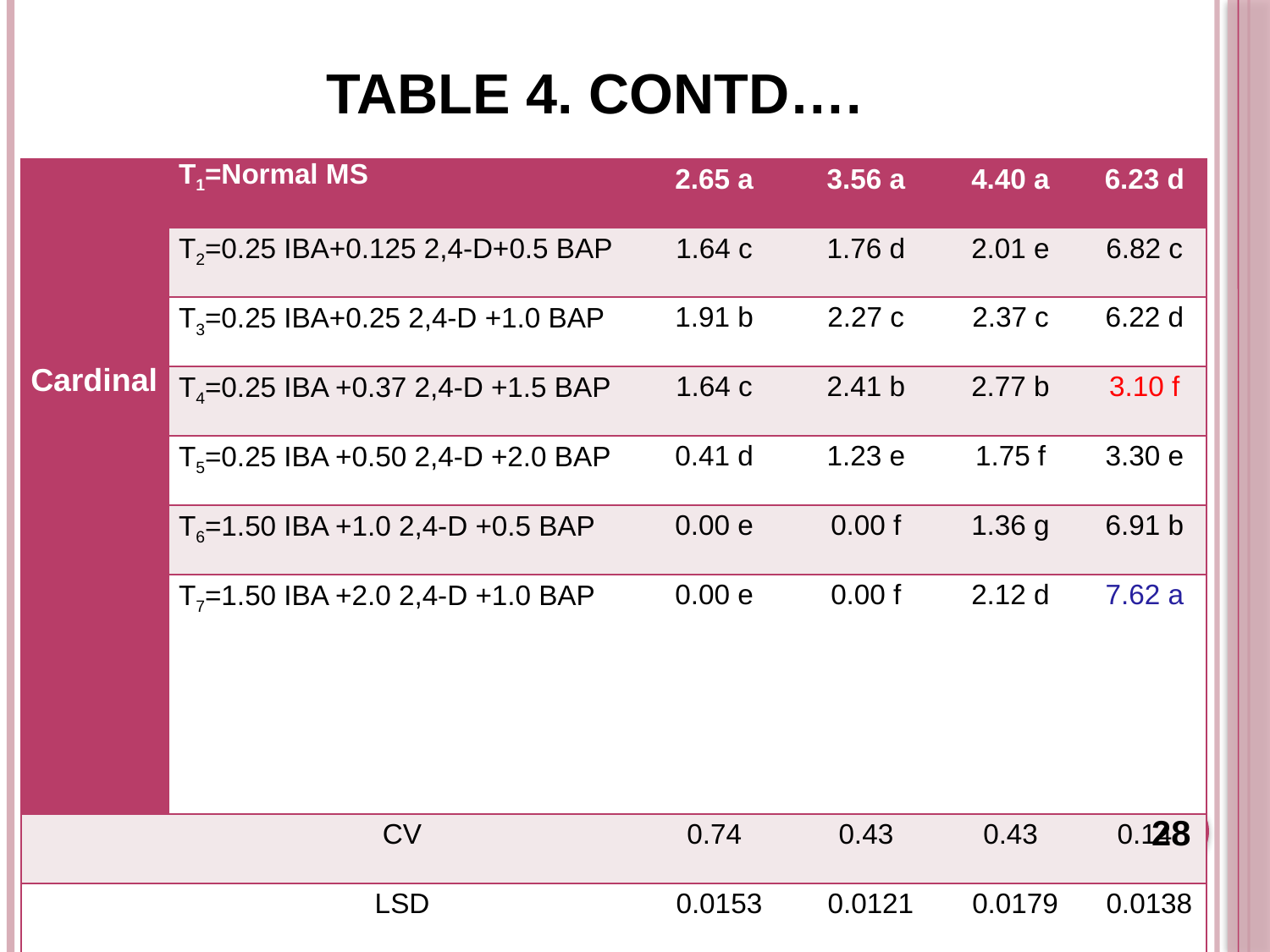

# Table 4. Contd….
| Cardinal | T1=Normal MS | 2.65 a | 3.56 a | 4.40 a | 6.23 d |
| --- | --- | --- | --- | --- | --- |
|  | T2=0.25 IBA+0.125 2,4-D+0.5 BAP | 1.64 c | 1.76 d | 2.01 e | 6.82 c |
|  | T3=0.25 IBA+0.25 2,4-D +1.0 BAP | 1.91 b | 2.27 c | 2.37 c | 6.22 d |
|  | T4=0.25 IBA +0.37 2,4-D +1.5 BAP | 1.64 c | 2.41 b | 2.77 b | 3.10 f |
|  | T5=0.25 IBA +0.50 2,4-D +2.0 BAP | 0.41 d | 1.23 e | 1.75 f | 3.30 e |
|  | T6=1.50 IBA +1.0 2,4-D +0.5 BAP | 0.00 e | 0.00 f | 1.36 g | 6.91 b |
|  | T7=1.50 IBA +2.0 2,4-D +1.0 BAP | 0.00 e | 0.00 f | 2.12 d | 7.62 a |
|  | CV | 0.74 | 0.43 | 0.43 | 0.14 |
|  | LSD | 0.0153 | 0.0121 | 0.0179 | 0.0138 |
28